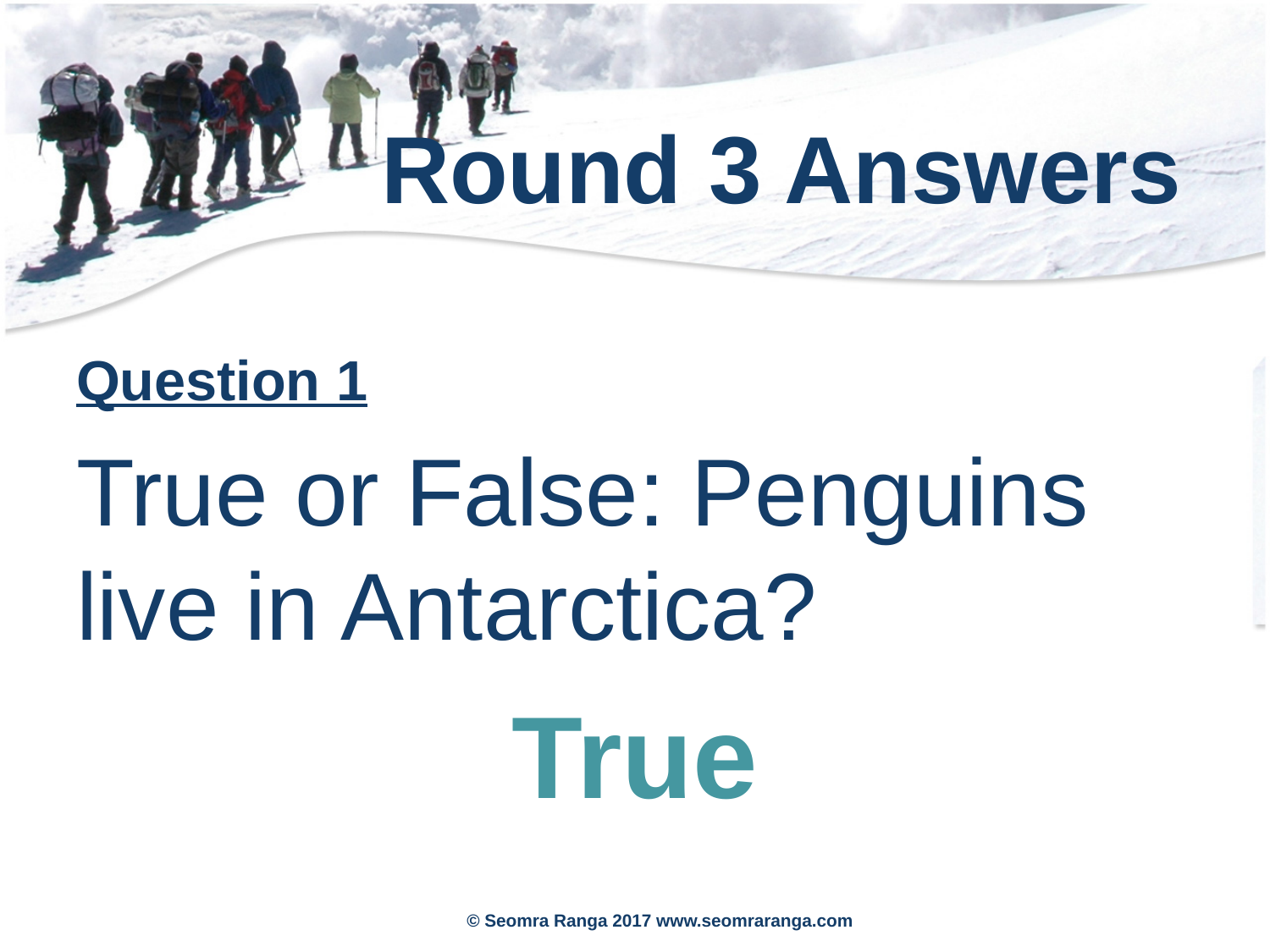

# Round 3 Answers
Question 1
True or False: Penguins live in Antarctica?
True
© Seomra Ranga 2017 www.seomraranga.com